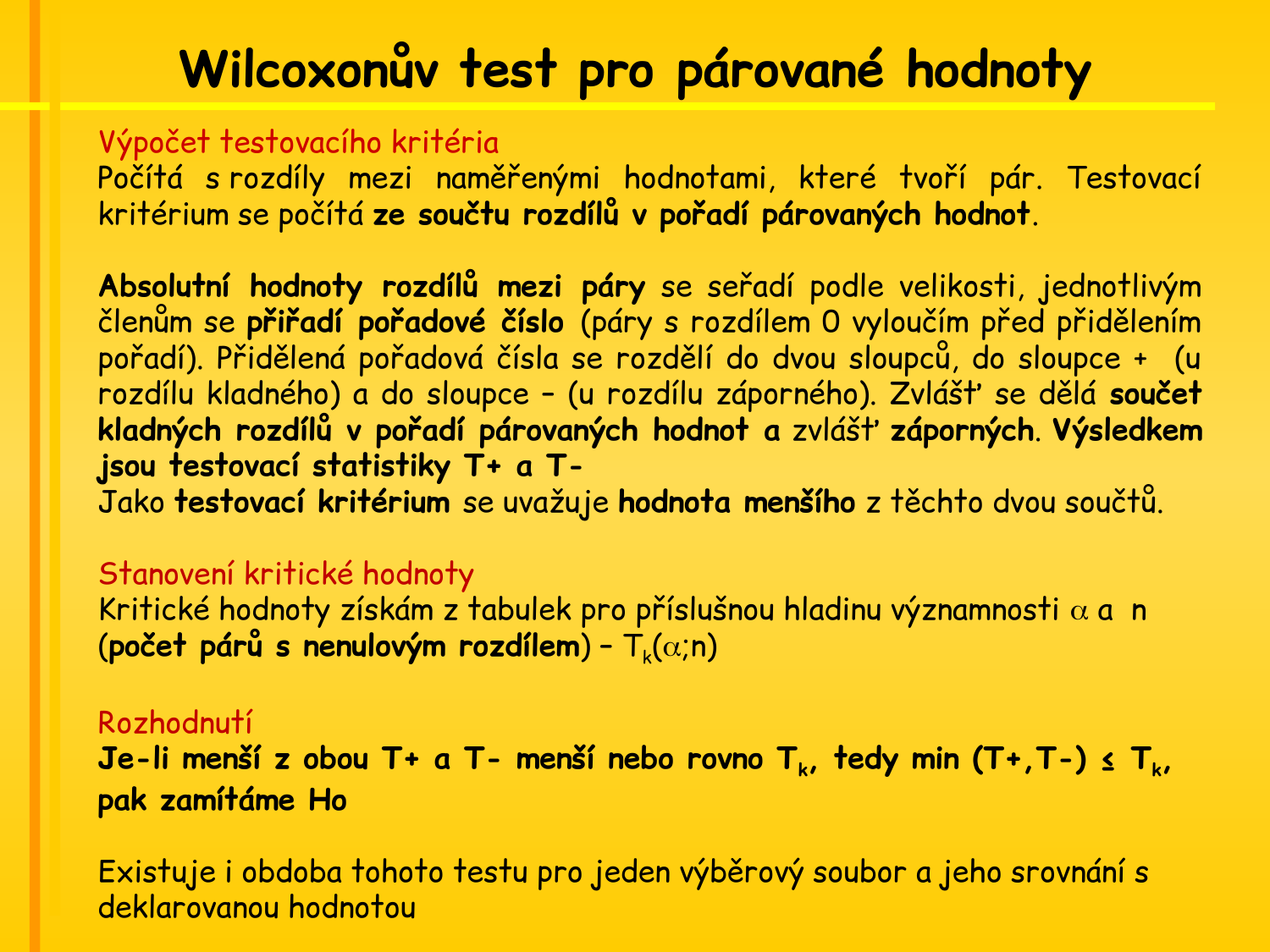

# Wilcoxonův test pro párované hodnoty
Výpočet testovacího kritéria
Počítá s rozdíly mezi naměřenými hodnotami, které tvoří pár. Testovací kritérium se počítá ze součtu rozdílů v pořadí párovaných hodnot.

Absolutní hodnoty rozdílů mezi páry se seřadí podle velikosti, jednotlivým členům se přiřadí pořadové číslo (páry s rozdílem 0 vyloučím před přidělením pořadí). Přidělená pořadová čísla se rozdělí do dvou sloupců, do sloupce +  (u rozdílu kladného) a do sloupce – (u rozdílu záporného). Zvlášť se dělá součet kladných rozdílů v pořadí párovaných hodnot a zvlášť záporných. Výsledkem jsou testovací statistiky T+ a T-
Jako testovací kritérium se uvažuje hodnota menšího z těchto dvou součtů.

Stanovení kritické hodnoty
Kritické hodnoty získám z tabulek pro příslušnou hladinu významnosti α a  n (počet párů s nenulovým rozdílem) – Tk(α;n)

Rozhodnutí
Je-li menší z obou T+ a T- menší nebo rovno Tk, tedy min (T+,T-) ≤ Tk, pak zamítáme Ho

Existuje i obdoba tohoto testu pro jeden výběrový soubor a jeho srovnání s deklarovanou hodnotou